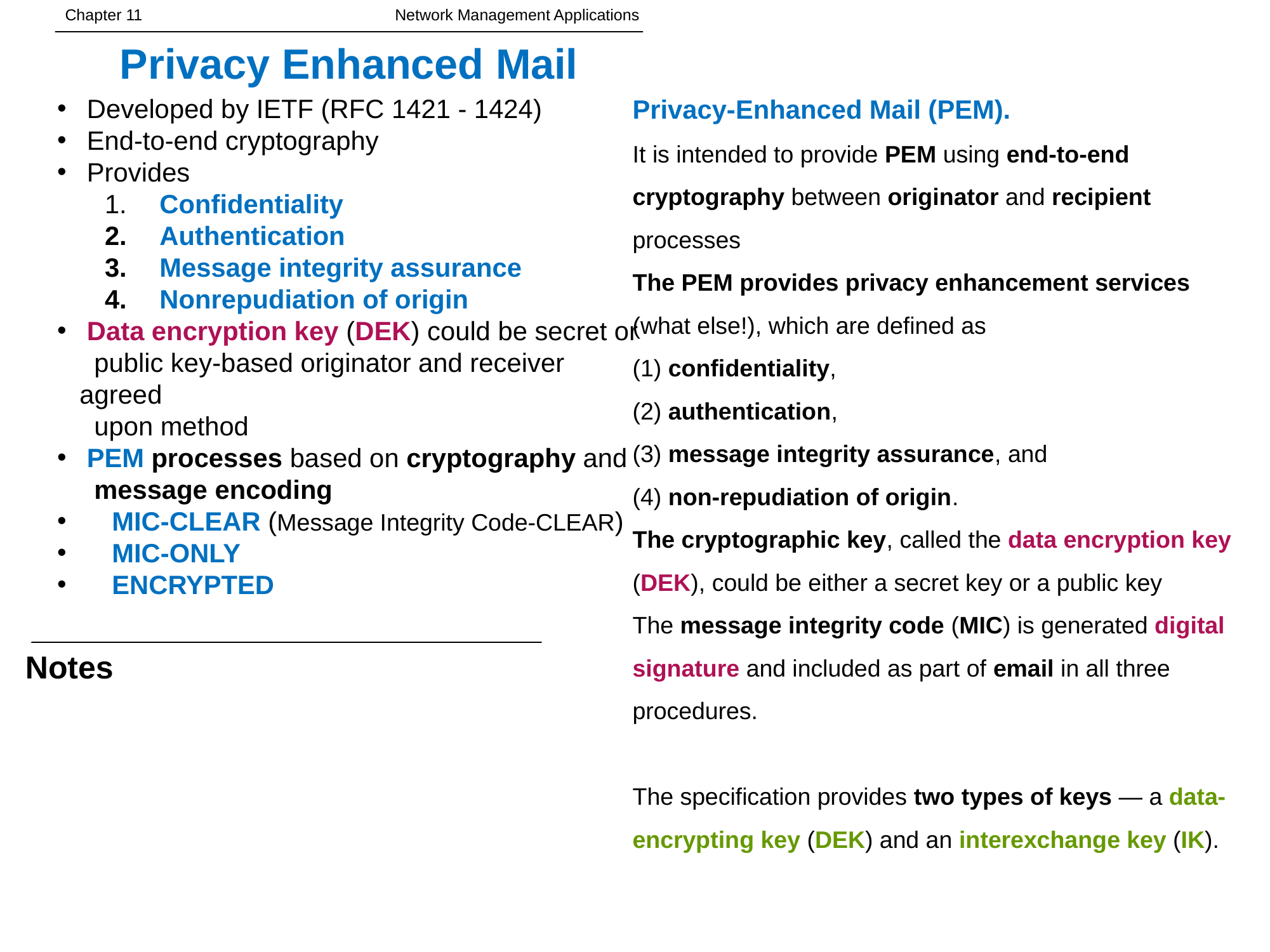

Chapter 11		     	          Network Management Applications

Privacy Enhanced Mail
Privacy-Enhanced Mail (PEM).
It is intended to provide PEM using end-to-end cryptography between originator and recipient processes
The PEM provides privacy enhancement services (what else!), which are defined as
(1) confidentiality,
(2) authentication,
(3) message integrity assurance, and
(4) non-repudiation of origin.
The cryptographic key, called the data encryption key (DEK), could be either a secret key or a public key
The message integrity code (MIC) is generated digital signature and included as part of email in all three procedures.

The specification provides two types of keys — a data-encrypting key (DEK) and an interexchange key (IK).

 Developed by IETF (RFC 1421 - 1424)
 End-to-end cryptography
 Provides
 Confidentiality
 Authentication
 Message integrity assurance
 Nonrepudiation of origin
 Data encryption key (DEK) could be secret or
  public key-based originator and receiver agreed
  upon method
 PEM processes based on cryptography and
  message encoding
 MIC-CLEAR (Message Integrity Code-CLEAR)
 MIC-ONLY
 ENCRYPTED
Notes